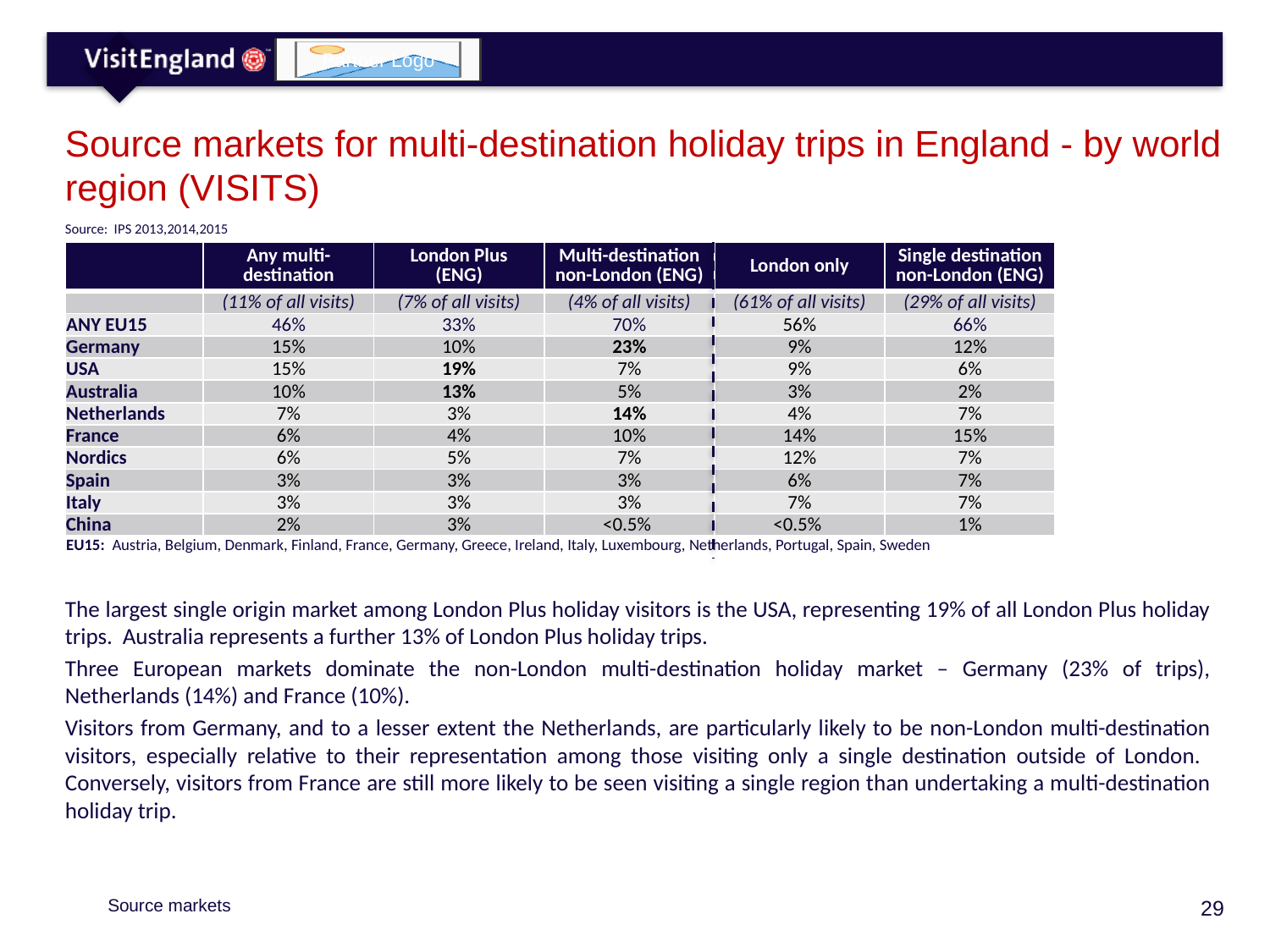

Source markets for multi-destination holiday trips in England - by world region (VISITS)
Source:  IPS 2013,2014,2015
|  | Any multi-destination | London Plus (ENG) | Multi-destination non-London (ENG) | London only | Single destination non-London (ENG) |
| --- | --- | --- | --- | --- | --- |
|  | (11% of all visits) | (7% of all visits) | (4% of all visits) | (61% of all visits) | (29% of all visits) |
| ANY EU15 | 46% | 33% | 70% | 56% | 66% |
| Germany | 15% | 10% | 23% | 9% | 12% |
| USA | 15% | 19% | 7% | 9% | 6% |
| Australia | 10% | 13% | 5% | 3% | 2% |
| Netherlands | 7% | 3% | 14% | 4% | 7% |
| France | 6% | 4% | 10% | 14% | 15% |
| Nordics | 6% | 5% | 7% | 12% | 7% |
| Spain | 3% | 3% | 3% | 6% | 7% |
| Italy | 3% | 3% | 3% | 7% | 7% |
| China | 2% | 3% | <0.5% | <0.5% | 1% |
| EU15: Austria, Belgium, Denmark, Finland, France, Germany, Greece, Ireland, Italy, Luxembourg, Netherlands, Portugal, Spain, Sweden |  |  |  |  |  |
The largest single origin market among London Plus holiday visitors is the USA, representing 19% of all London Plus holiday trips.  Australia represents a further 13% of London Plus holiday trips.
Three European markets dominate the non-London multi-destination holiday market – Germany (23% of trips), Netherlands (14%) and France (10%).
Visitors from Germany, and to a lesser extent the Netherlands, are particularly likely to be non-London multi-destination visitors, especially relative to their representation among those visiting only a single destination outside of London.  Conversely, visitors from France are still more likely to be seen visiting a single region than undertaking a multi-destination holiday trip.
Source markets